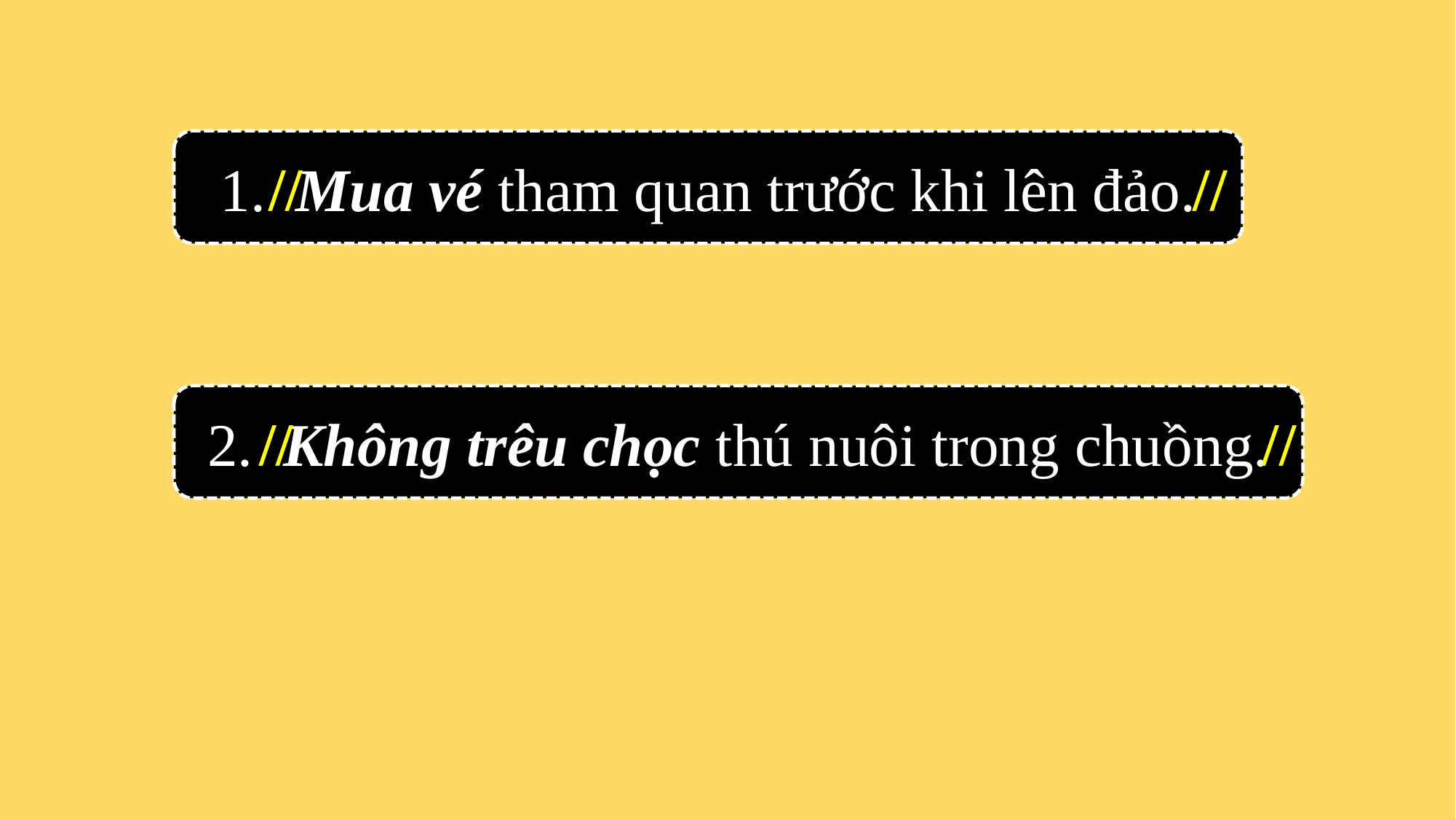

1.  Mua vé tham quan trước khi lên đảo.
//
//
2.  Không trêu chọc thú nuôi trong chuồng.
//
//